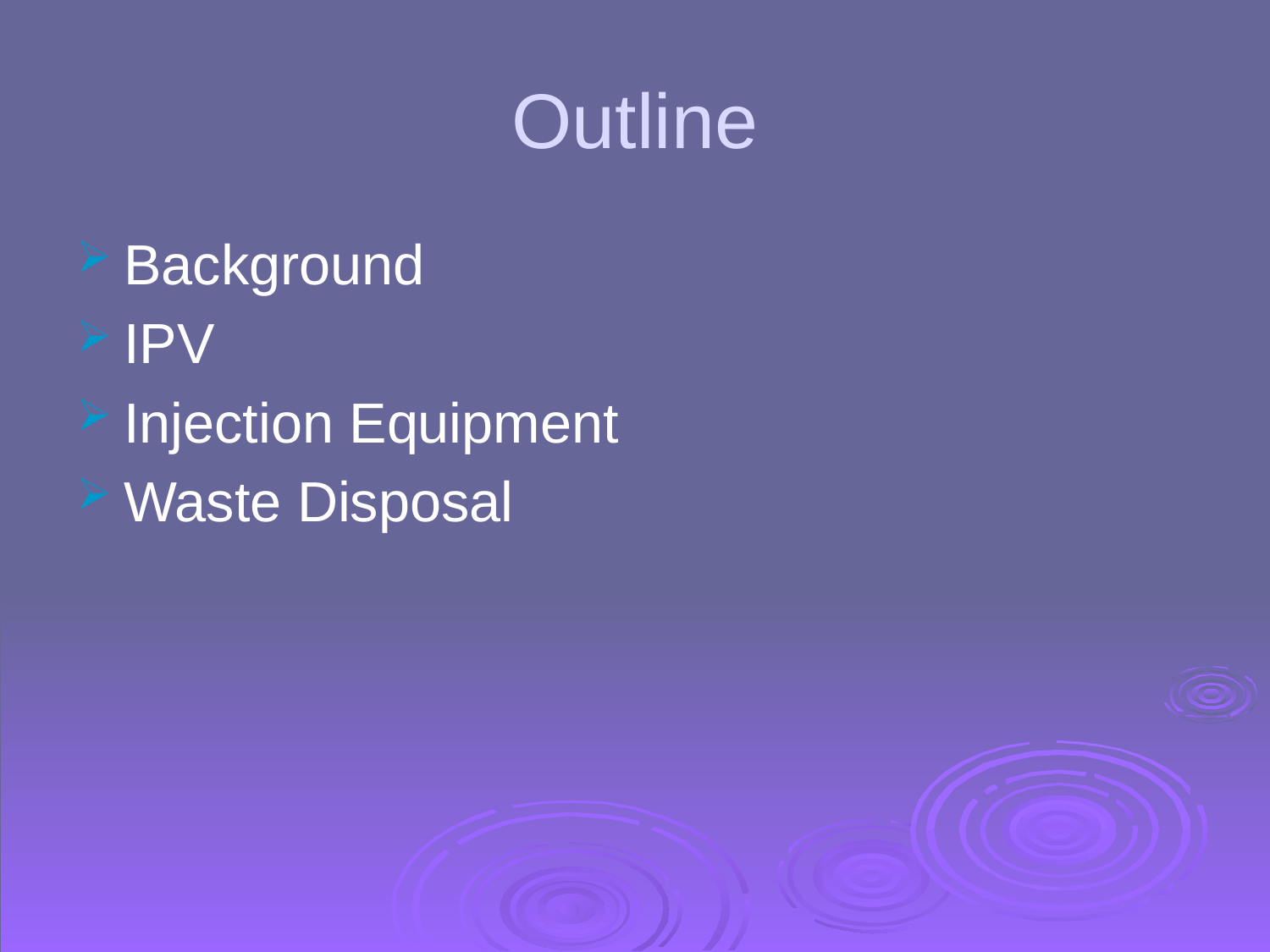

# Outline
Background
IPV
Injection Equipment
Waste Disposal